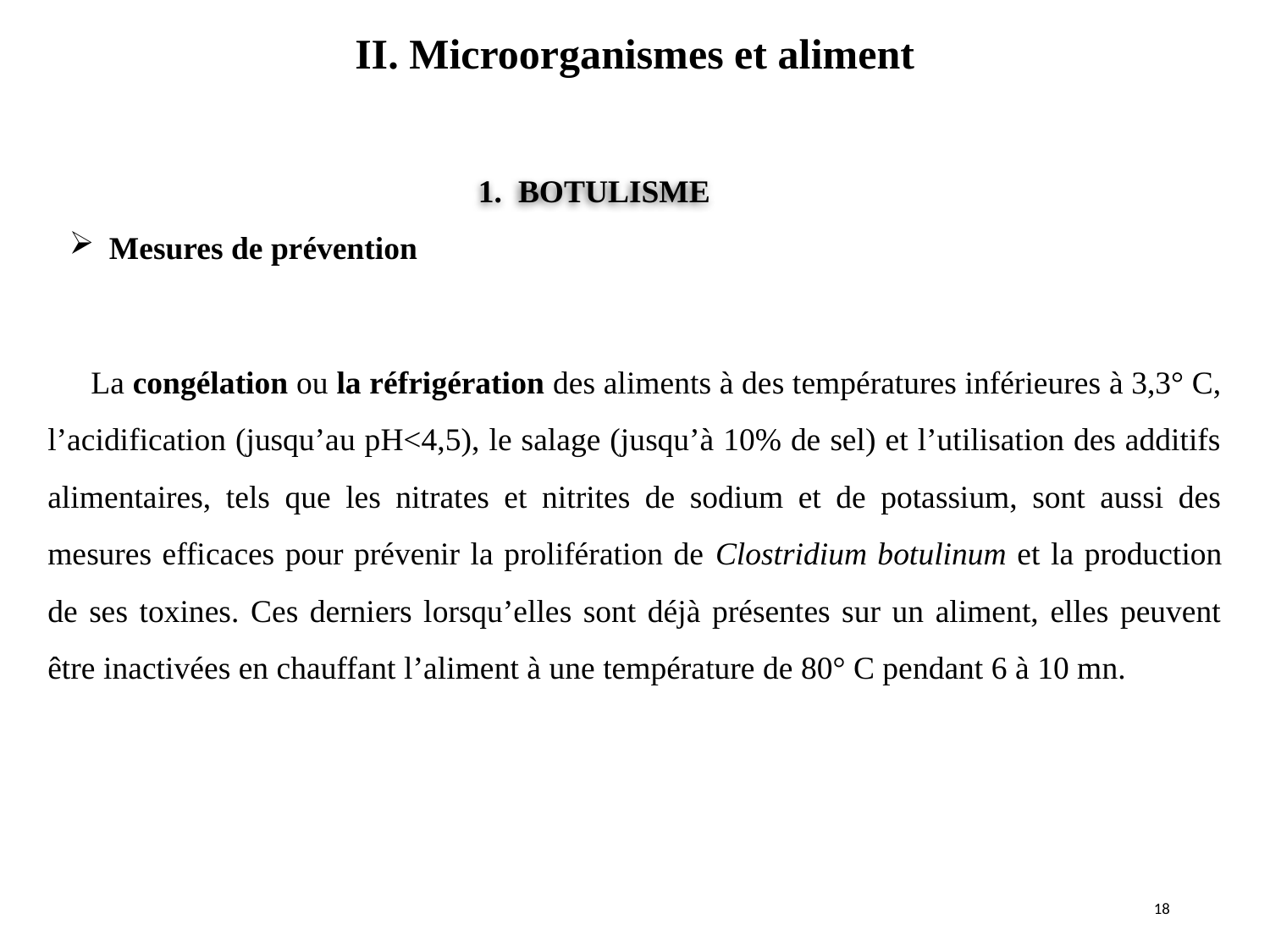

II. Microorganismes et aliment

1.  BOTULISME
Mesures de prévention

      La congélation ou la réfrigération des aliments à des températures inférieures à 3,3° C, l’acidification (jusqu’au pH<4,5), le salage (jusqu’à 10% de sel) et l’utilisation des additifs alimentaires, tels que les nitrates et nitrites de sodium et de potassium, sont aussi des mesures efficaces pour prévenir la prolifération de Clostridium botulinum et la production de ses toxines. Ces derniers lorsqu’elles sont déjà présentes sur un aliment, elles peuvent être inactivées en chauffant l’aliment à une température de 80° C pendant 6 à 10 mn.
18